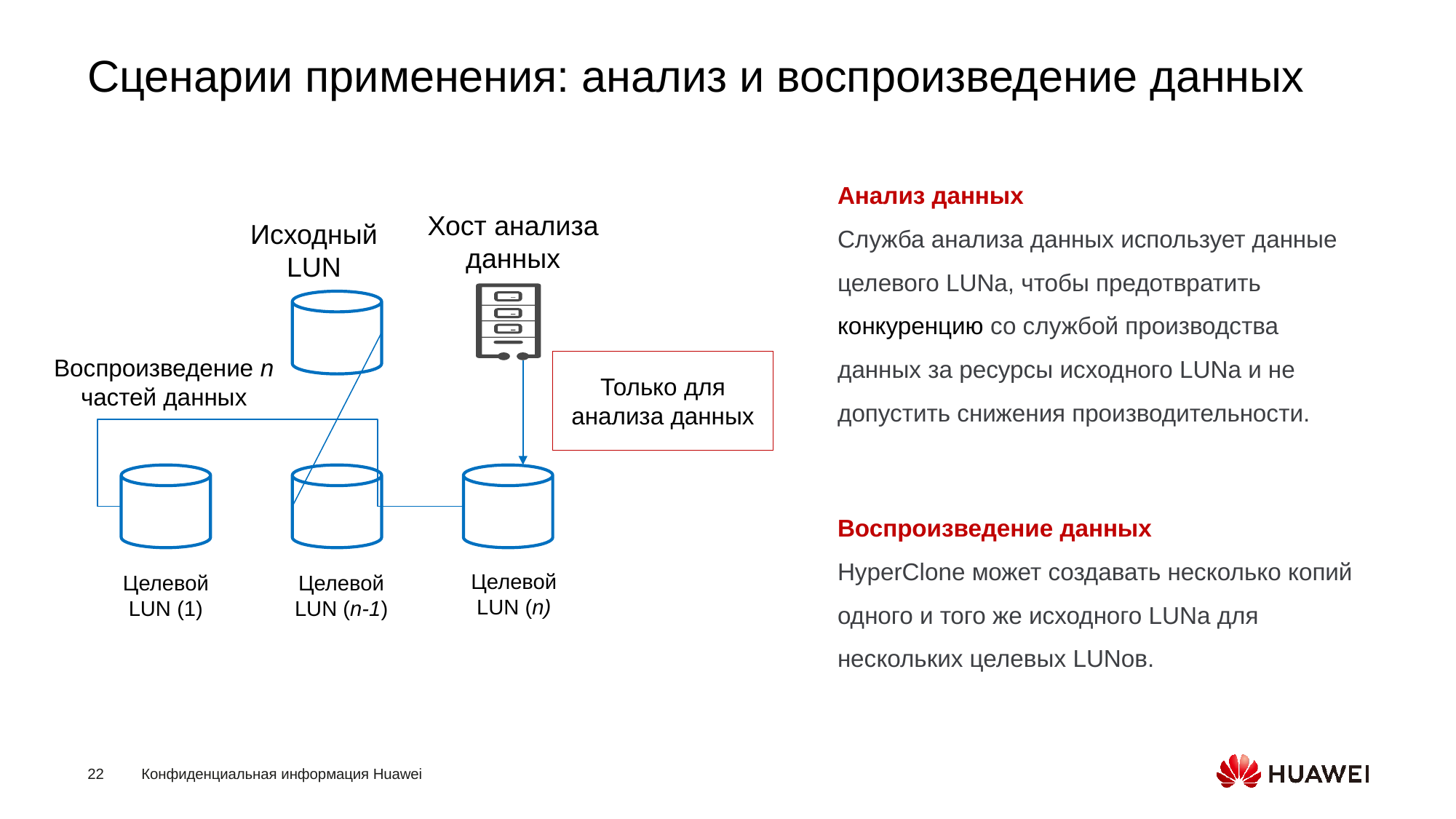

# Сценарии применения: анализ и воспроизведение данных
Анализ данных
Служба анализа данных использует данные целевого LUNа, чтобы предотвратить конкуренцию со службой производства данных за ресурсы исходного LUNа и не допустить снижения производительности.
Хост анализа данных
Исходный LUN

Воспроизведение n частей данных
Только для анализа данных

Целевой LUN (n)
Целевой LUN (1)
Целевой LUN (n-1)
Воспроизведение данных
HyperClone может создавать несколько копий одного и того же исходного LUNа для нескольких целевых LUNов.